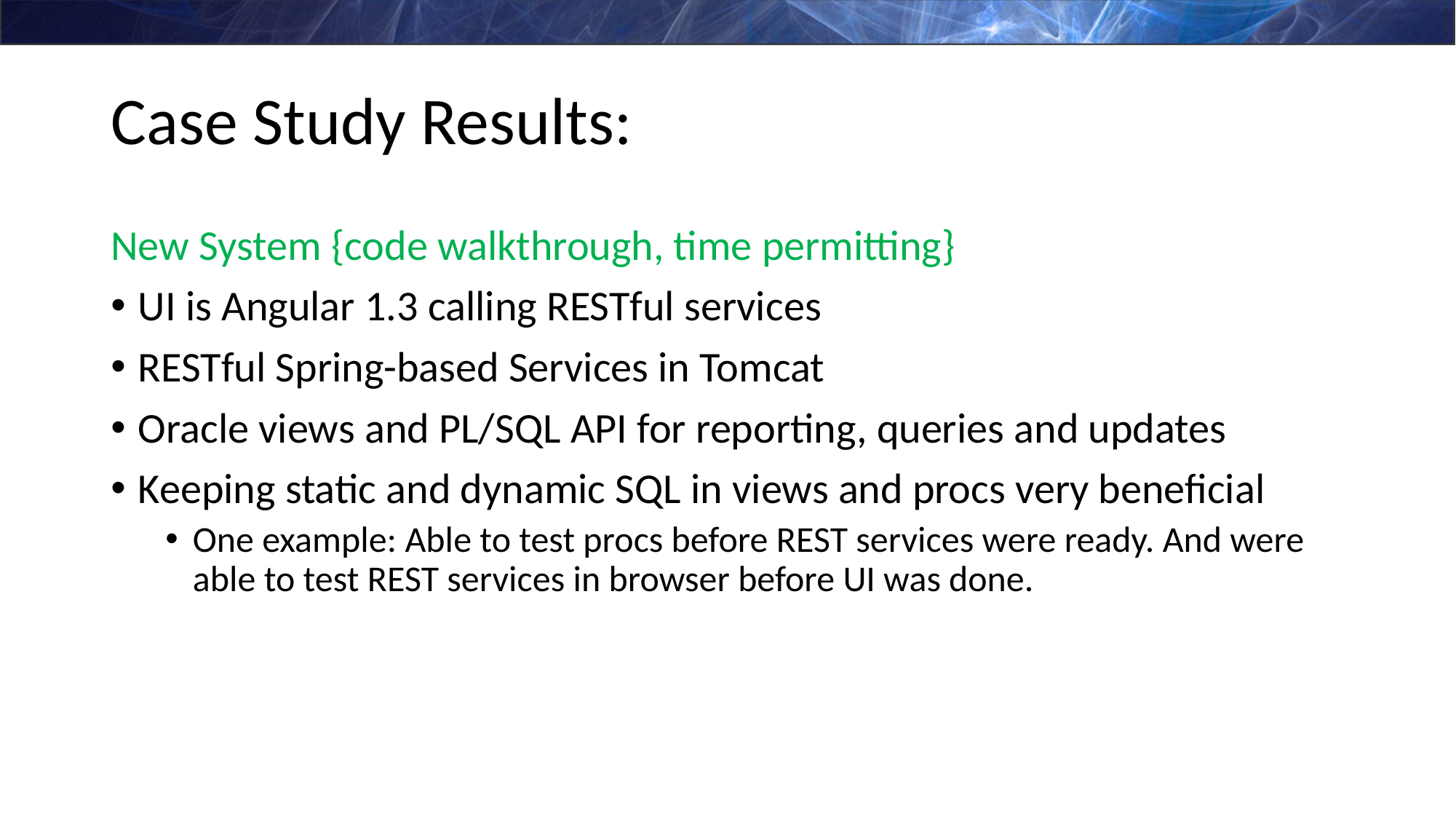

# Case Study Results:
New System {code walkthrough, time permitting}
UI is Angular 1.3 calling RESTful services
RESTful Spring-based Services in Tomcat
Oracle views and PL/SQL API for reporting, queries and updates
Keeping static and dynamic SQL in views and procs very beneficial
One example: Able to test procs before REST services were ready. And were able to test REST services in browser before UI was done.